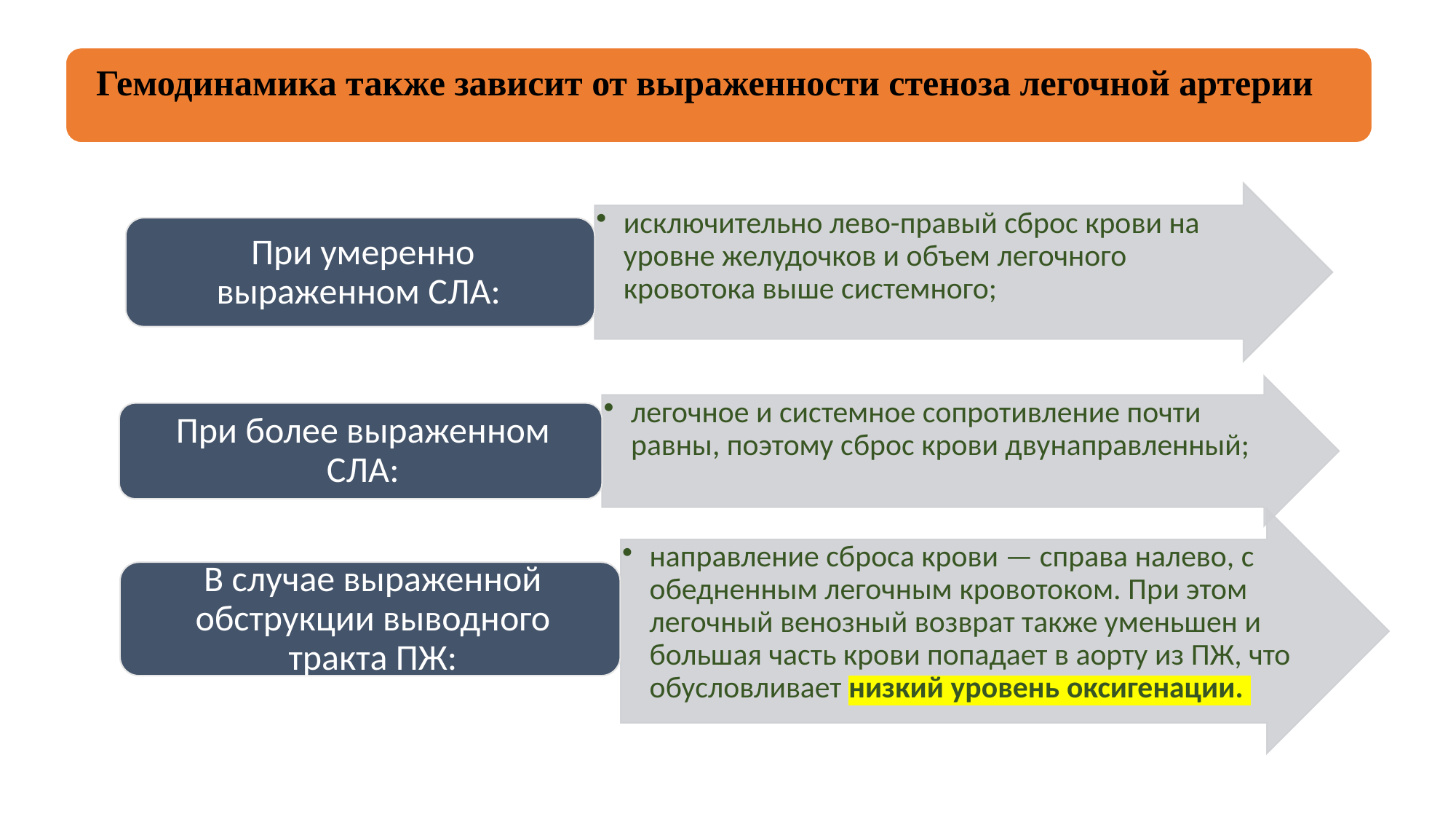

Гемодинамика также зависит от выраженности стеноза легочной артерии

исключительно лево-правый сброс крови на уровне желудочков и объем легочного кровотока выше системного;
При умеренно выраженном СЛА:
легочное и системное сопротивление почти равны, поэтому сброс крови двунаправленный;

При более выраженном СЛА:
направление сброса крови — справа налево, с обедненным легочным кровотоком. При этом легочный венозный возврат также уменьшен и большая часть крови попадает в аорту из ПЖ, что обусловливает низкий уровень оксигенации.
В случае выраженной обструкции выводного тракта ПЖ: